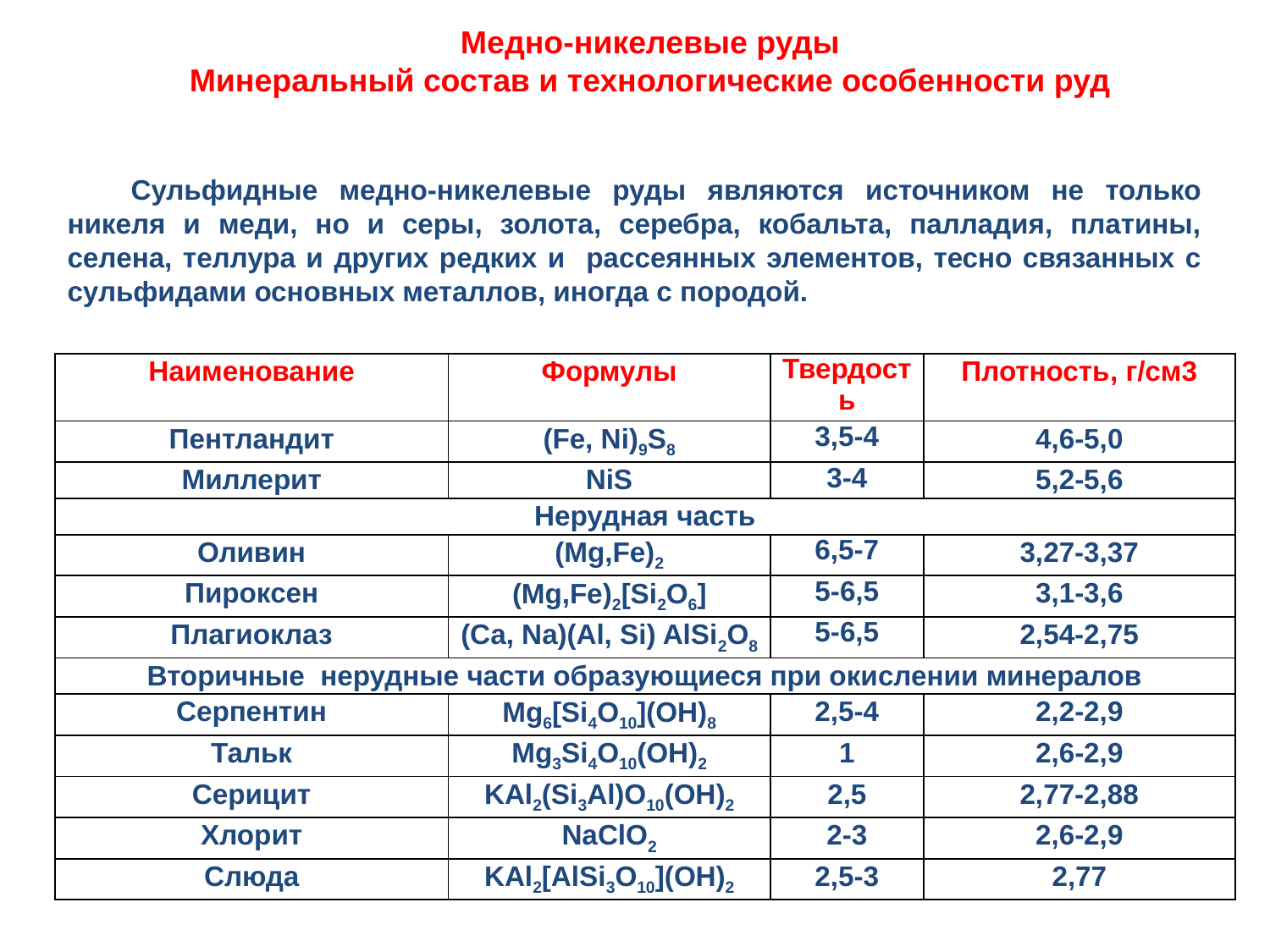

Медно-никелевые руды
Минеральный состав и технологические особенности руд
Сульфидные медно-никелевые руды являются источником не только никеля и меди, но и серы, золота, серебра, кобальта, палладия, платины, селена, теллура и других редких и  рассеянных элементов, тесно связанных с сульфидами основных металлов, иногда с породой.
| Наименование | Формулы | Твердость | Плотность, г/см3 |
| --- | --- | --- | --- |
| Пентландит | (Fe, Ni)9S8 | 3,5-4 | 4,6-5,0 |
| Миллерит | NiS | 3-4 | 5,2-5,6 |
| Нерудная часть |  |  |  |
| Оливин | (Mg,Fe‎)2‎ | 6,5-7 | 3,27-3,37 |
| Пироксен | (Mg,Fe)2[Si2O6] | 5-6,5 | 3,1-3,6 |
| Плагиоклаз | (Ca, Na)(Al, Si) AlSi2O8 | 5-6,5 | 2,54-2,75 |
| Вторичные нерудные части образующиеся при окислении минералов |  |  |  |
| Серпентин | Mg6[Si4O10](OH)8 | 2,5-4 | 2,2-2,9 |
| Тальк | Mg3Si4O10(OH)2 | 1 | 2,6-2,9 |
| Серицит | KAl2(Si3Al)O10(OH)2 | 2,5 | 2,77-2,88 |
| Хлорит | NaClO2 | 2-3 | 2,6-2,9 |
| Слюда | KAl2[AlSi3O10](OH)2 | 2,5-3 | 2,77 |